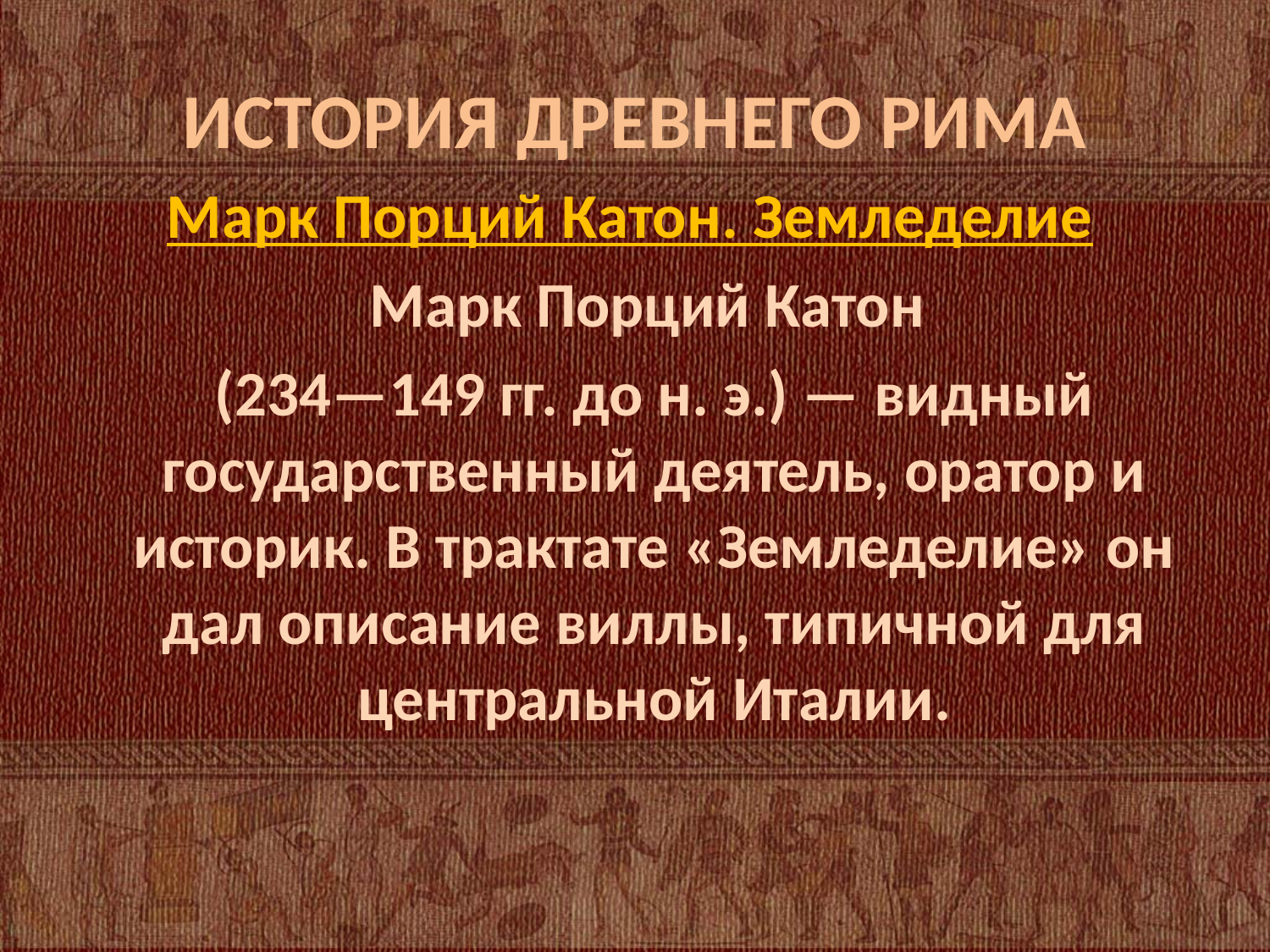

# ИСТОРИЯ ДРЕВНЕГО РИМА
Марк Порций Катон. Земледелие
Марк Порций Катон
(234—149 гг. до н. э.) — видный государственный деятель, оратор и историк. В трактате «Земледелие» он дал описание виллы, типичной для центральной Италии.